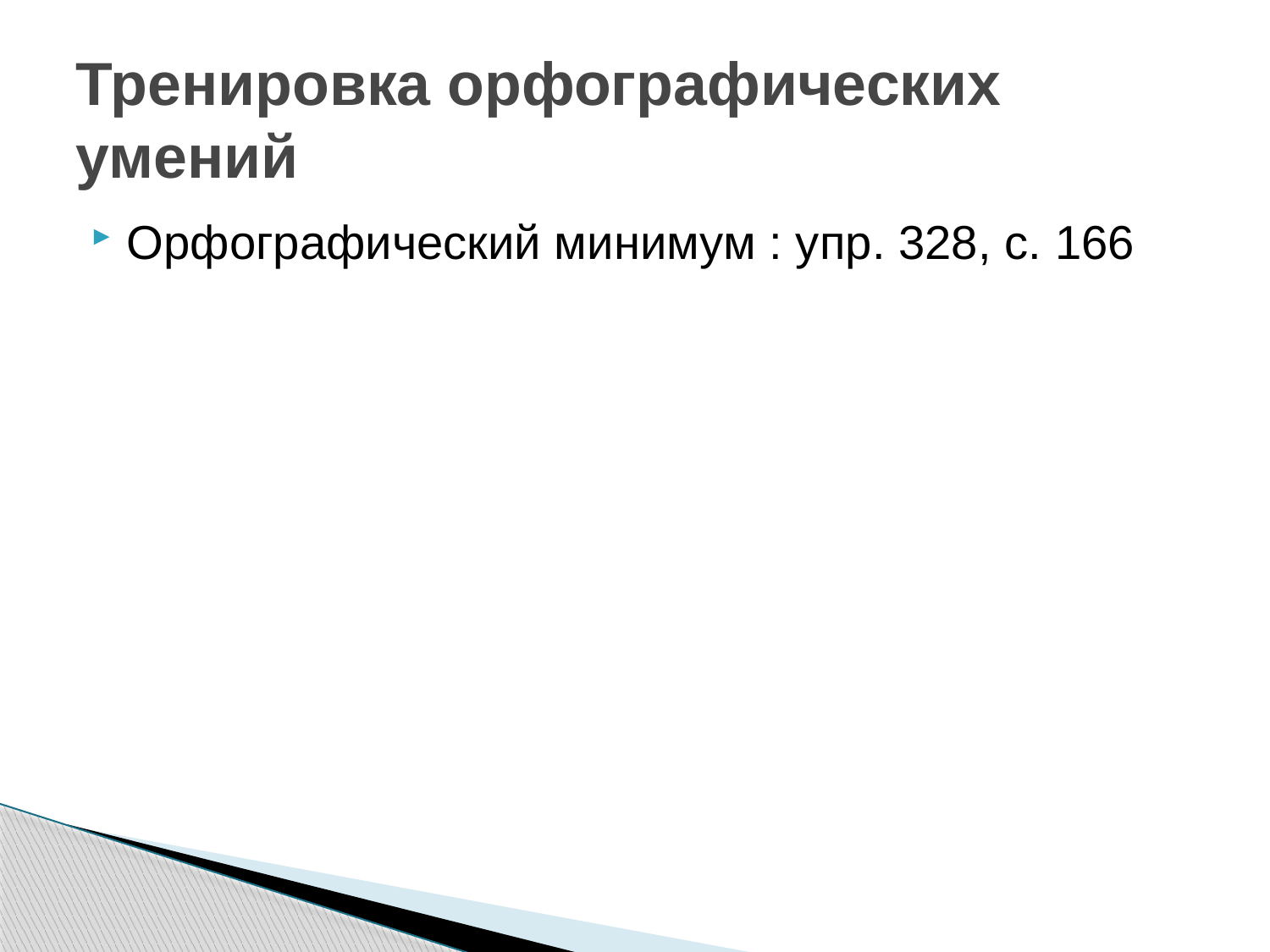

# Тренировка орфографических умений
Орфографический минимум : упр. 328, с. 166